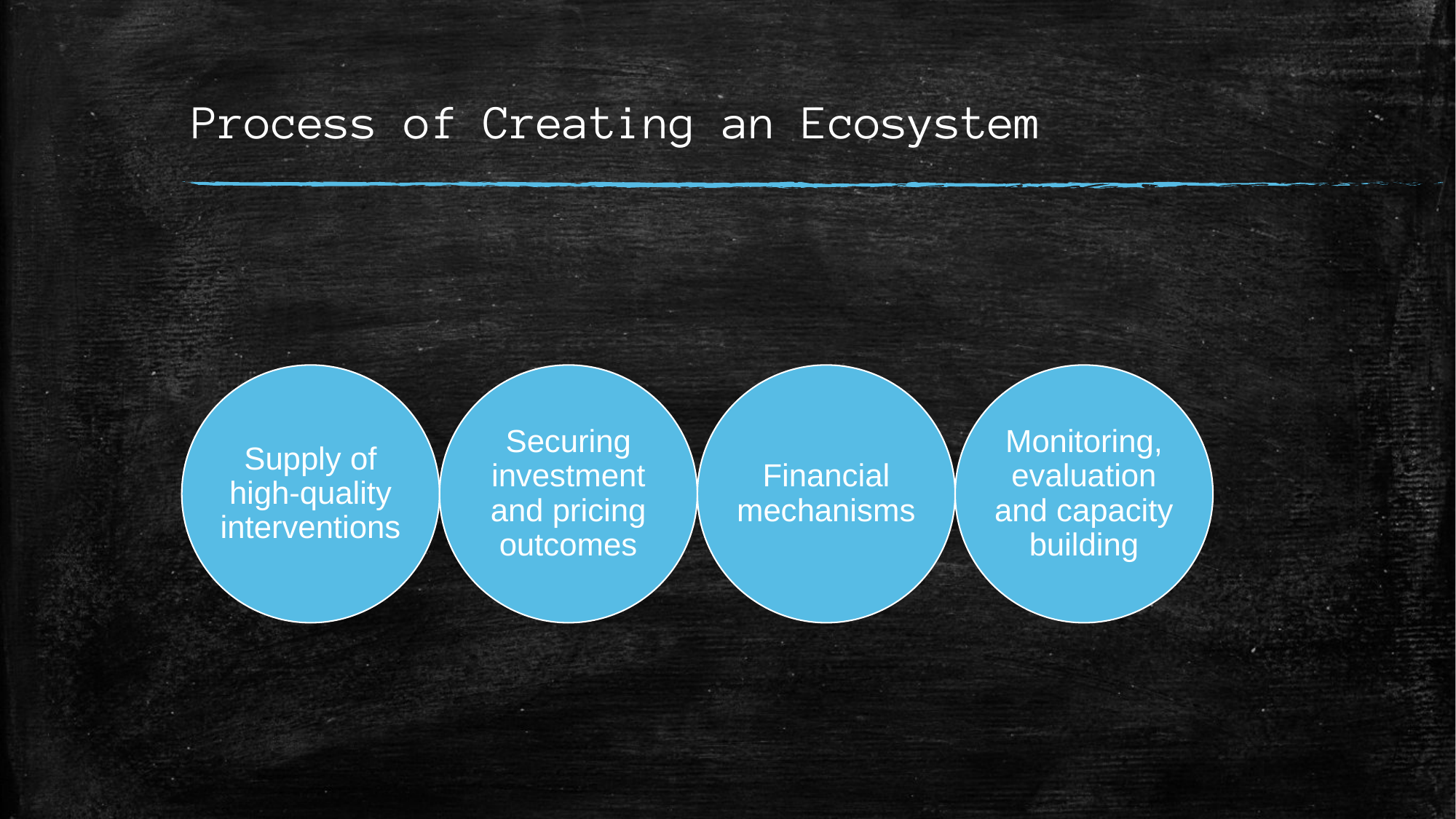

# Process of Creating an Ecosystem
Supply of high-quality interventions
Securing investment and pricing outcomes
Financial mechanisms
Monitoring, evaluation and capacity building